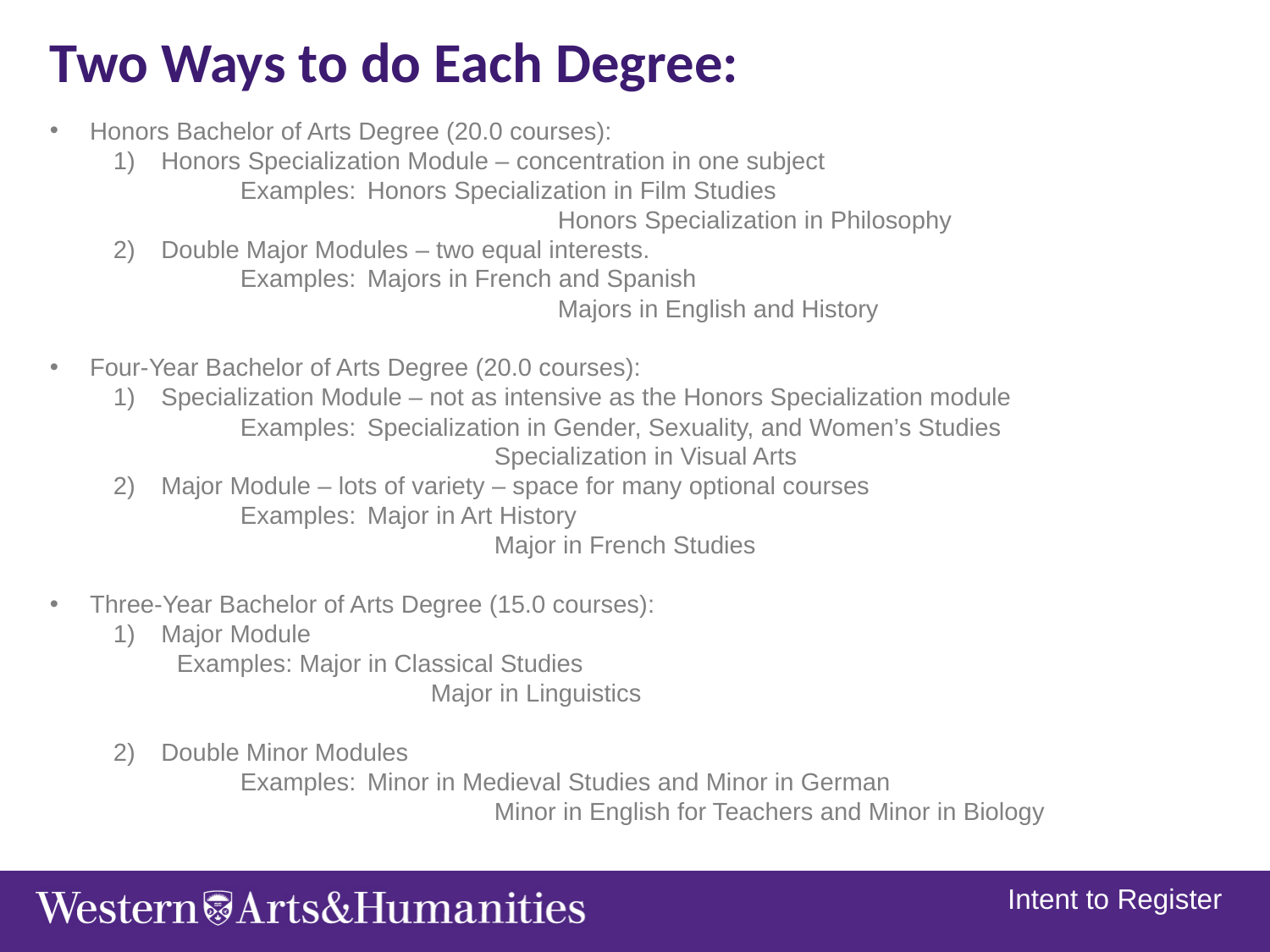

Two Ways to do Each Degree:
Honors Bachelor of Arts Degree (20.0 courses):
Honors Specialization Module – concentration in one subject
	Examples: 	Honors Specialization in Film Studies
				Honors Specialization in Philosophy
Double Major Modules – two equal interests.
	Examples:	Majors in French and Spanish
				Majors in English and History

Four-Year Bachelor of Arts Degree (20.0 courses):
Specialization Module – not as intensive as the Honors Specialization module
	Examples: 	Specialization in Gender, Sexuality, and Women’s Studies
			Specialization in Visual Arts
Major Module – lots of variety – space for many optional courses
	Examples: 	Major in Art History
			Major in French Studies

Three-Year Bachelor of Arts Degree (15.0 courses):
Major Module
Examples: Major in Classical Studies
		Major in Linguistics

Double Minor Modules
	Examples:	Minor in Medieval Studies and Minor in German
			Minor in English for Teachers and Minor in Biology

Intent to Register